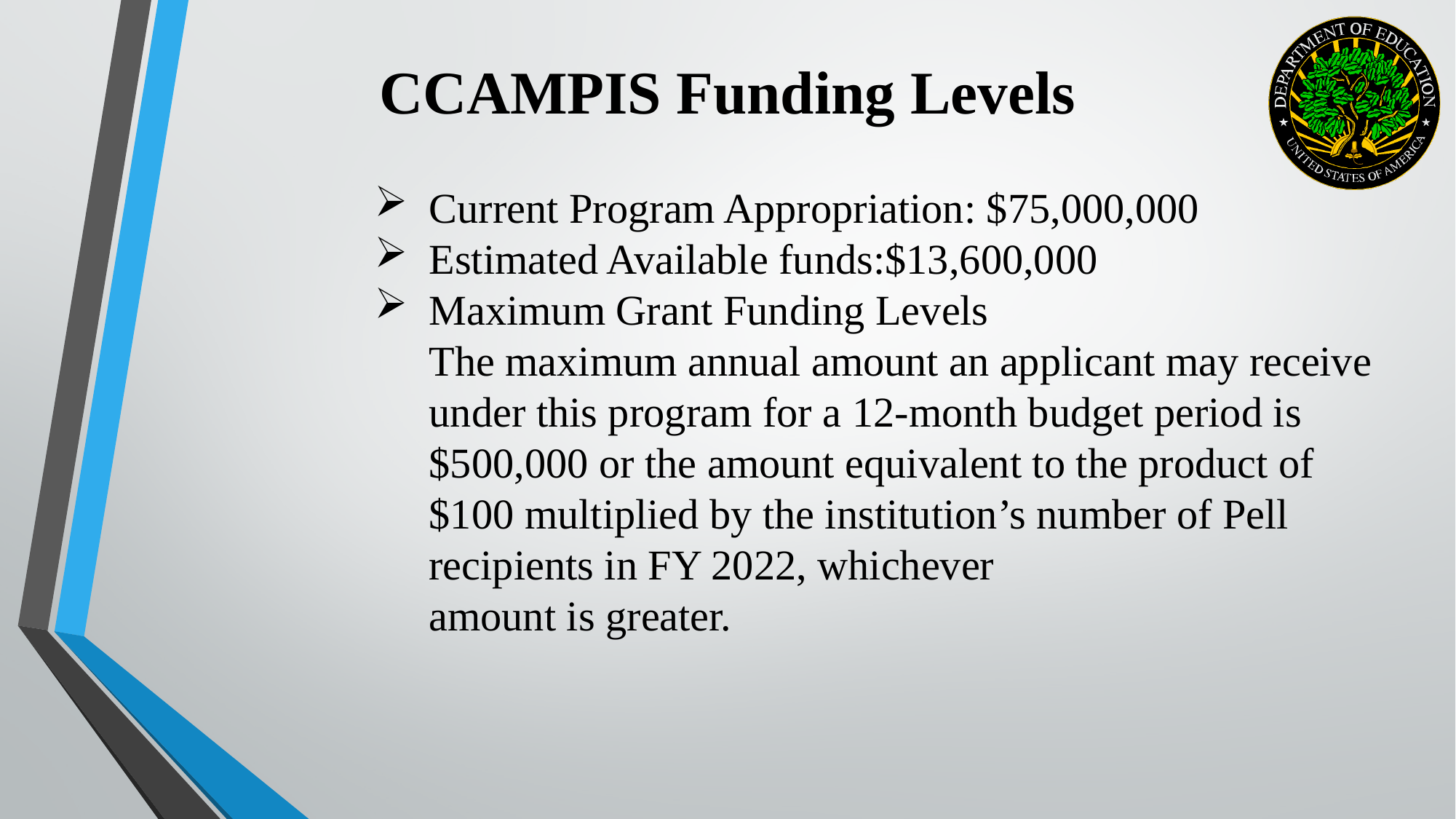

CCAMPIS Funding Levels
Current Program Appropriation: $75,000,000
Estimated Available funds:$13,600,000
Maximum Grant Funding Levels
The maximum annual amount an applicant may receive under this program for a 12-month budget period is $500,000 or the amount equivalent to the product of $100 multiplied by the institution’s number of Pell recipients in FY 2022, whichever
amount is greater.